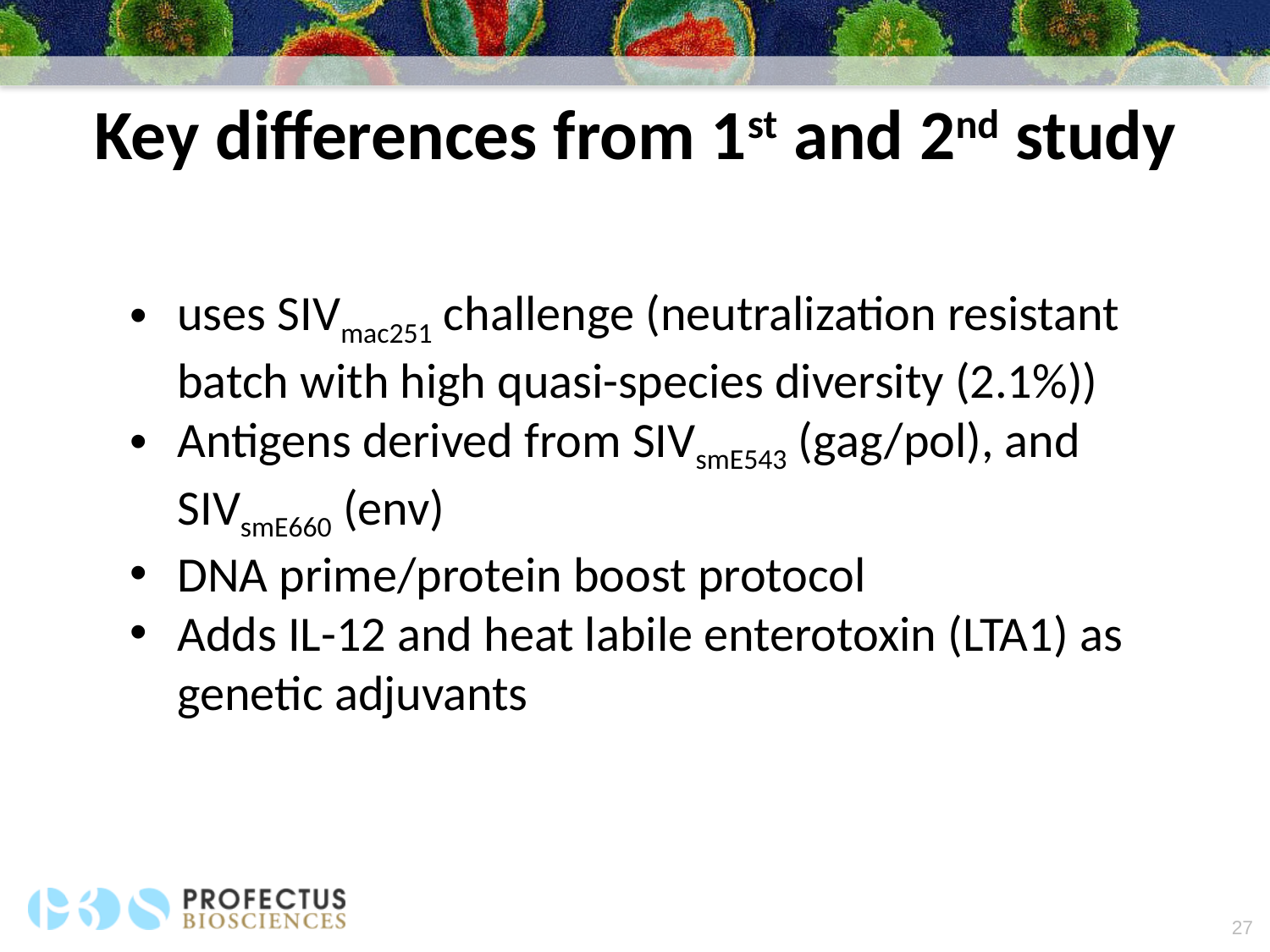

Key differences from 1st and 2nd study
uses SIVmac251 challenge (neutralization resistant batch with high quasi-species diversity (2.1%))
Antigens derived from SIVsmE543 (gag/pol), and SIVsmE660 (env)
DNA prime/protein boost protocol
Adds IL-12 and heat labile enterotoxin (LTA1) as genetic adjuvants
27